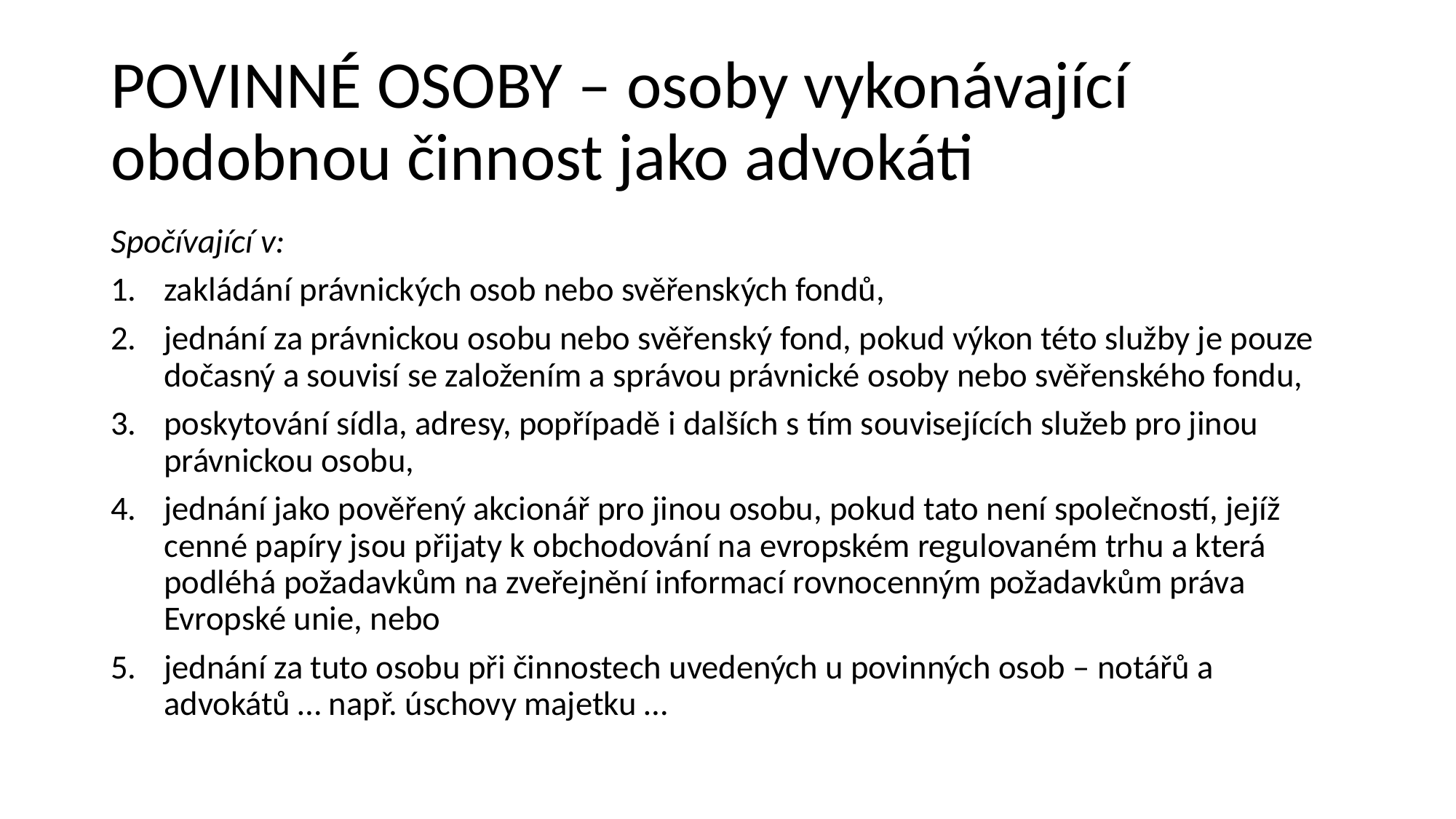

# POVINNÉ OSOBY – osoby vykonávající obdobnou činnost jako advokáti
Spočívající v:
zakládání právnických osob nebo svěřenských fondů,
jednání za právnickou osobu nebo svěřenský fond, pokud výkon této služby je pouze dočasný a souvisí se založením a správou právnické osoby nebo svěřenského fondu,
poskytování sídla, adresy, popřípadě i dalších s tím souvisejících služeb pro jinou právnickou osobu,
jednání jako pověřený akcionář pro jinou osobu, pokud tato není společností, jejíž cenné papíry jsou přijaty k obchodování na evropském regulovaném trhu a která podléhá požadavkům na zveřejnění informací rovnocenným požadavkům práva Evropské unie, nebo
jednání za tuto osobu při činnostech uvedených u povinných osob – notářů a advokátů … např. úschovy majetku …